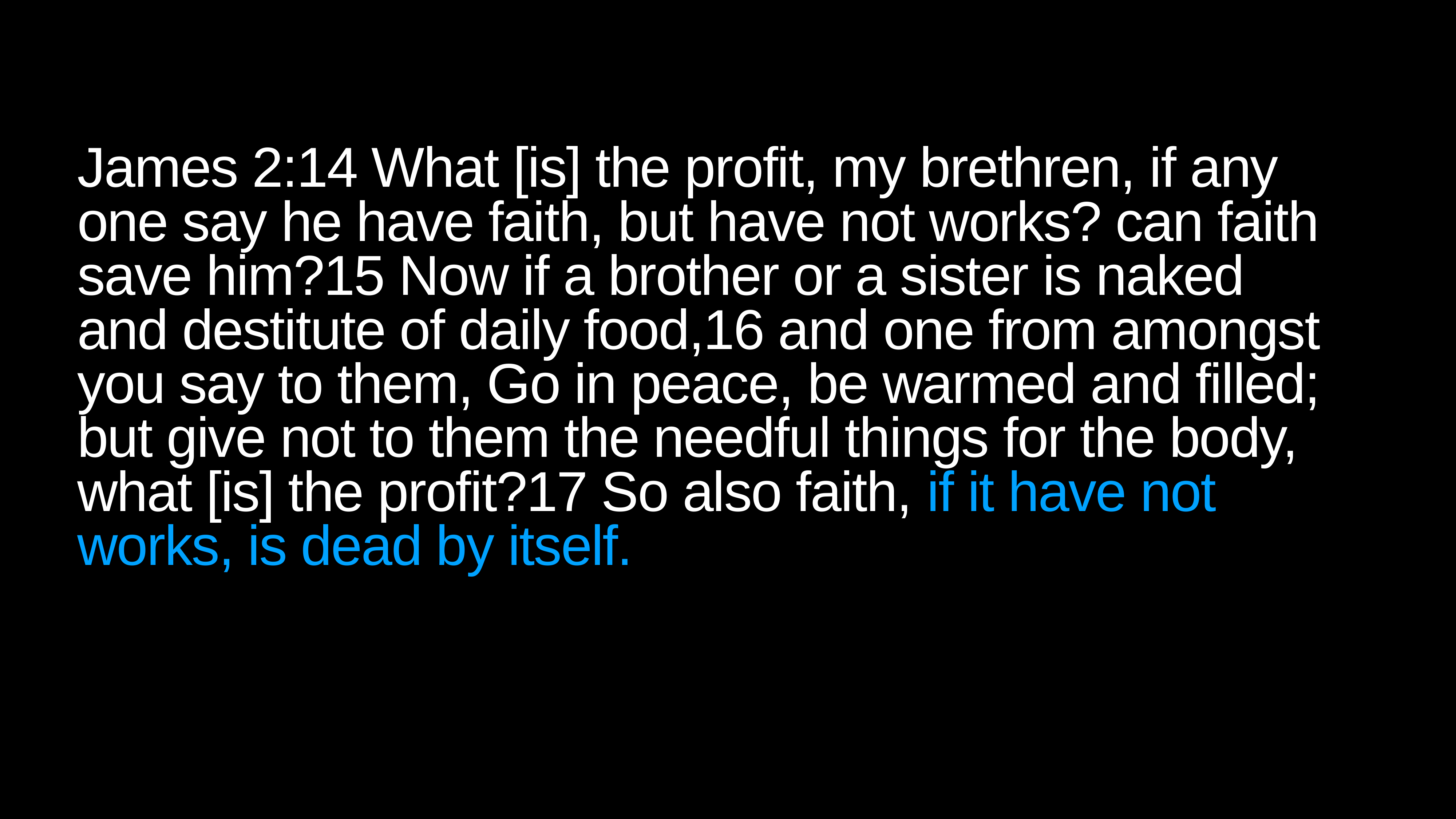

# James 2:14 What [is] the profit, my brethren, if any one say he have faith, but have not works? can faith save him?15 Now if a brother or a sister is naked and destitute of daily food,16 and one from amongst you say to them, Go in peace, be warmed and filled; but give not to them the needful things for the body, what [is] the profit?17 So also faith, if it have not works, is dead by itself.